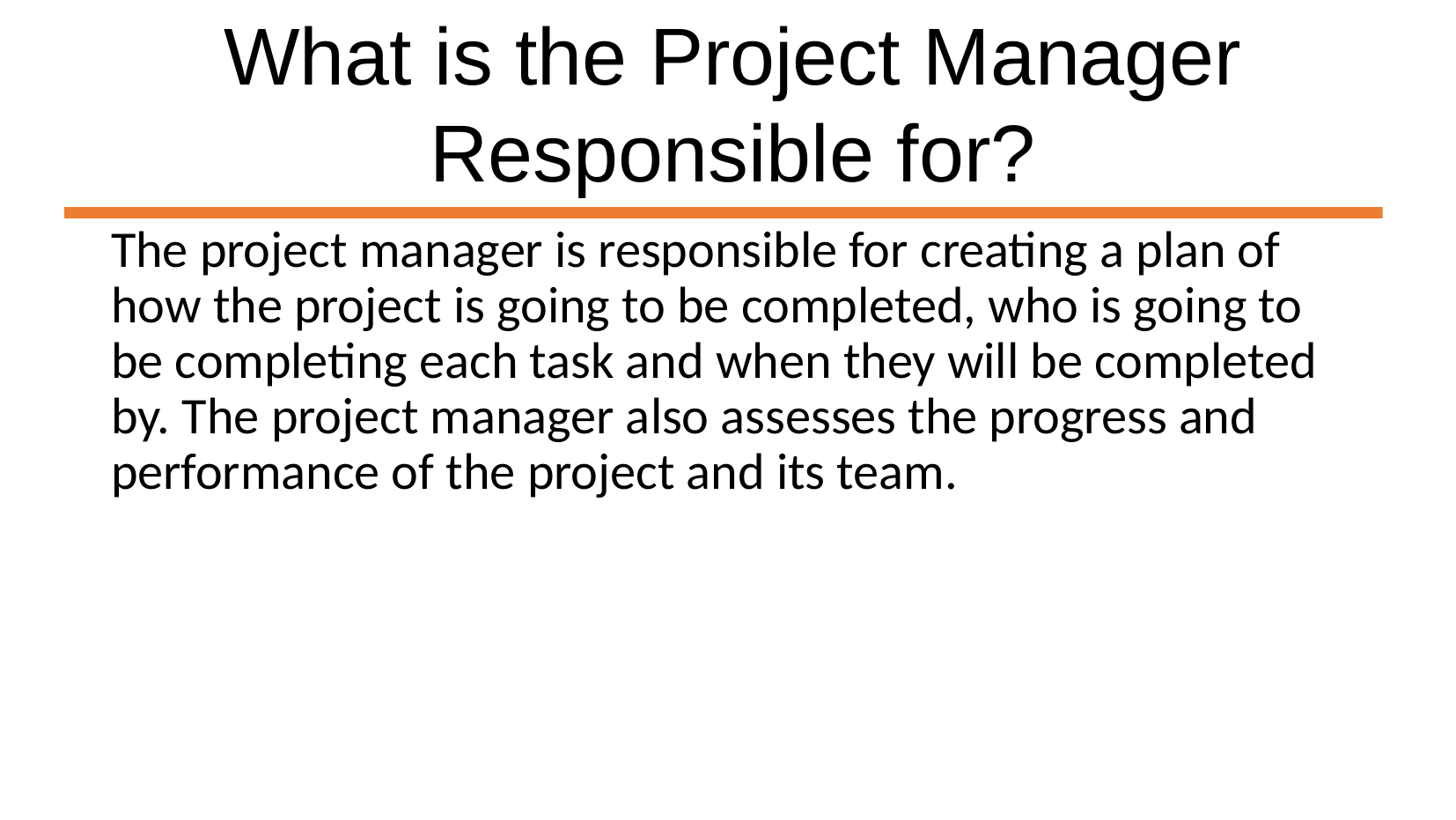

What is the Project Manager Responsible for?

The project manager is responsible for creating a plan of how the project is going to be completed, who is going to be completing each task and when they will be completed by. The project manager also assesses the progress and performance of the project and its team.